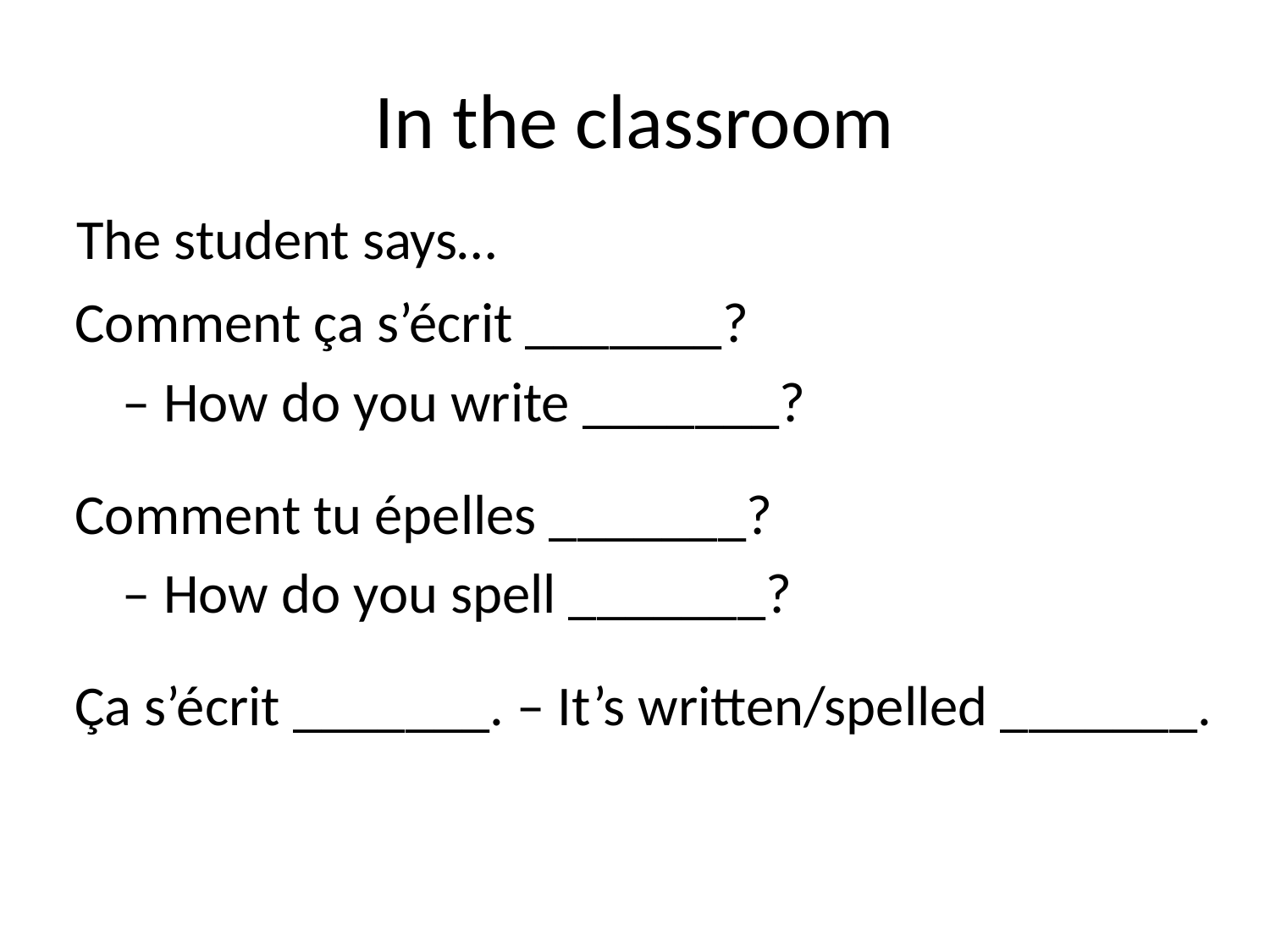

# In the classroom
The student says…
Comment ça s’écrit _______?
	– How do you write _______?
Comment tu épelles _______?
	– How do you spell _______?
Ça s’écrit _______. – It’s written/spelled _______.